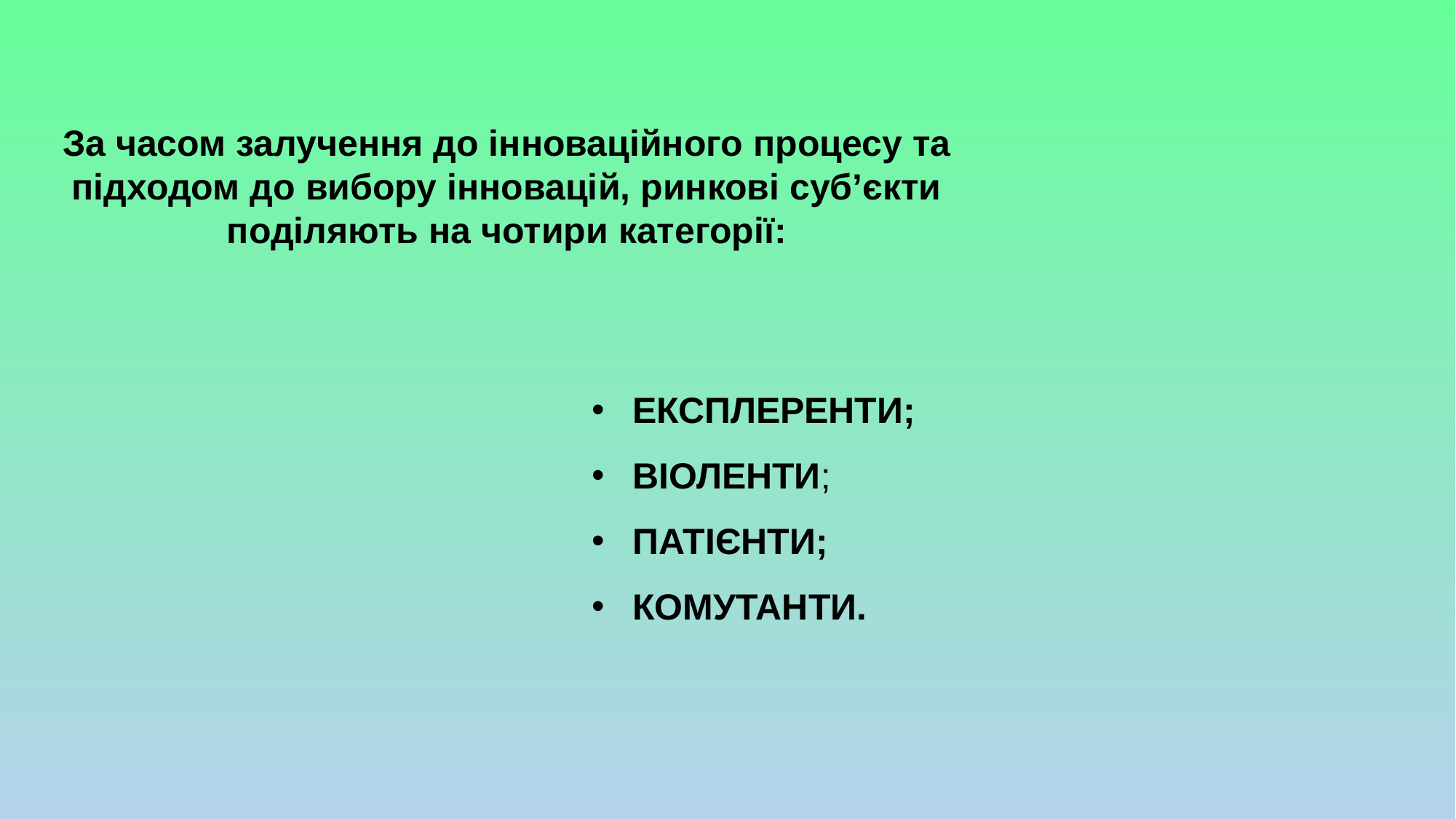

За часом залучення до інноваційного процесу та підходом до вибору інновацій, ринкові суб’єкти поділяють на чотири категорії:
ЕКСПЛЕРЕНТИ;
ВІОЛЕНТИ;
ПАТІЄНТИ;
КОМУТАНТИ.